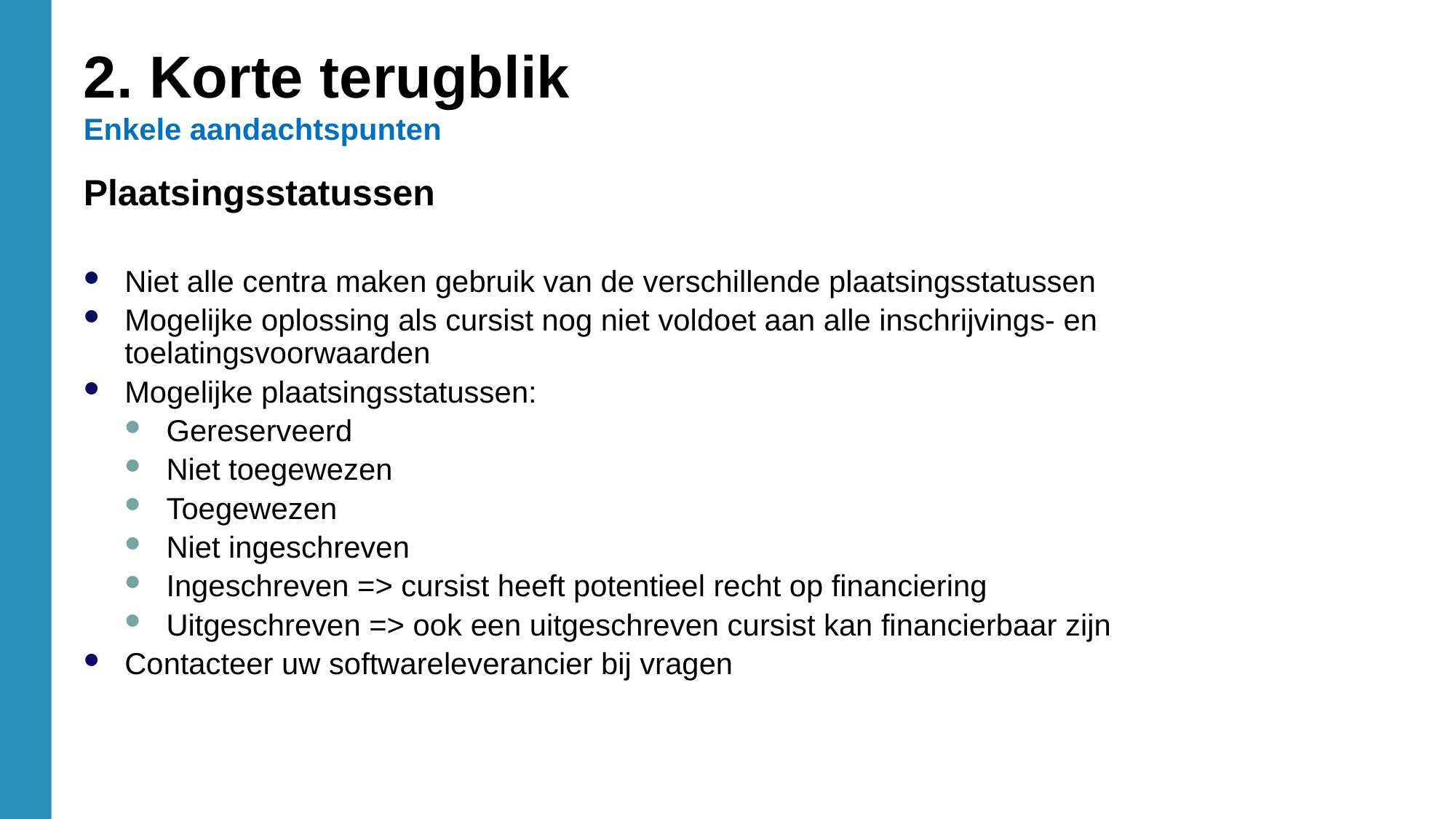

2. Korte terugblik
Enkele aandachtspunten
Plaatsingsstatussen

Niet alle centra maken gebruik van de verschillende plaatsingsstatussen
Mogelijke oplossing als cursist nog niet voldoet aan alle inschrijvings- en toelatingsvoorwaarden
Mogelijke plaatsingsstatussen:
Gereserveerd
Niet toegewezen
Toegewezen
Niet ingeschreven
Ingeschreven => cursist heeft potentieel recht op financiering
Uitgeschreven => ook een uitgeschreven cursist kan financierbaar zijn
Contacteer uw softwareleverancier bij vragen